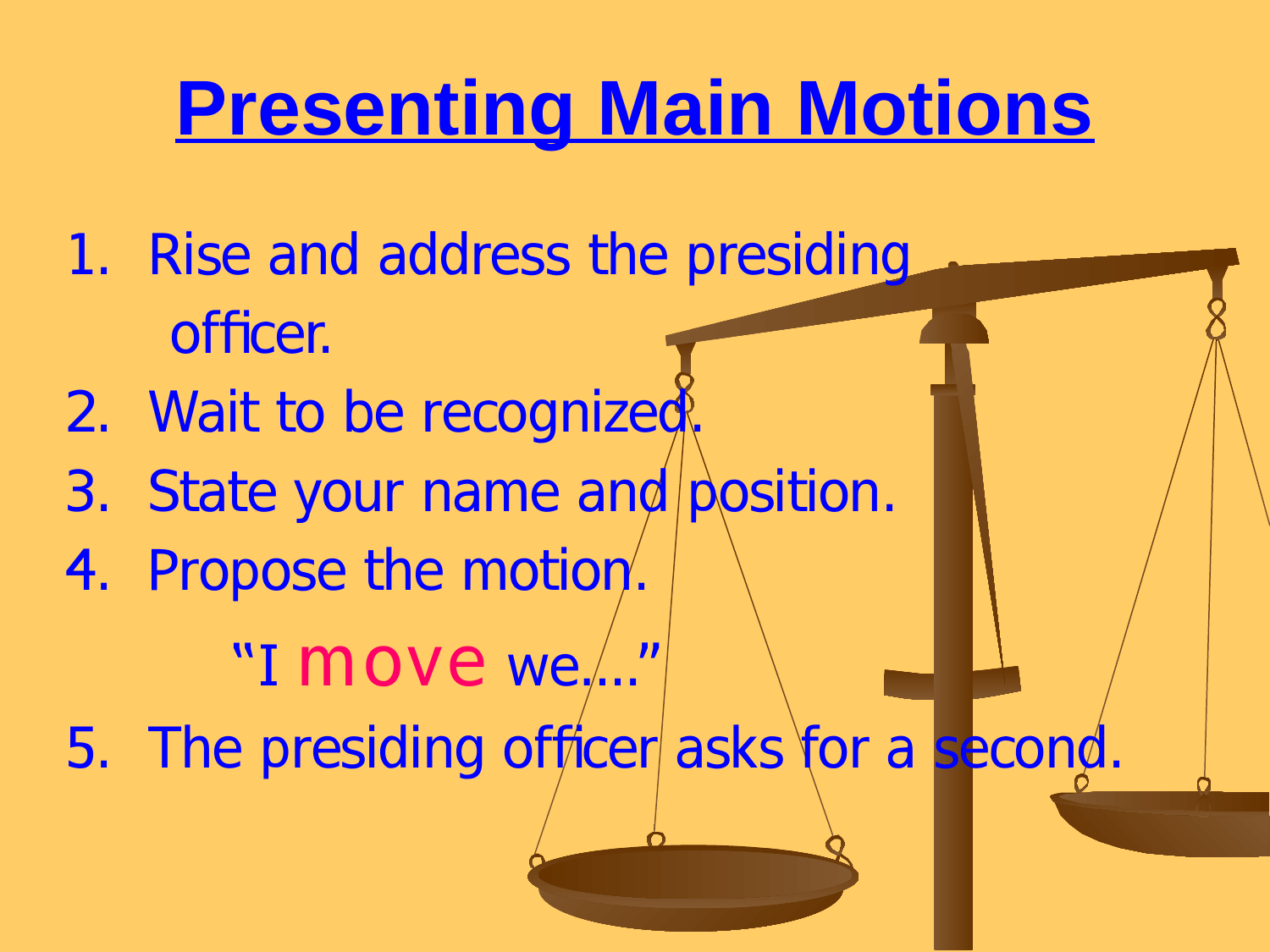

# Presenting Main Motions
1.  Rise and address the presiding
      officer.
2.  Wait to be recognized.
3.  State your name and position.
4.  Propose the motion.
	       “I move we….”
5.  The presiding officer asks for a second.